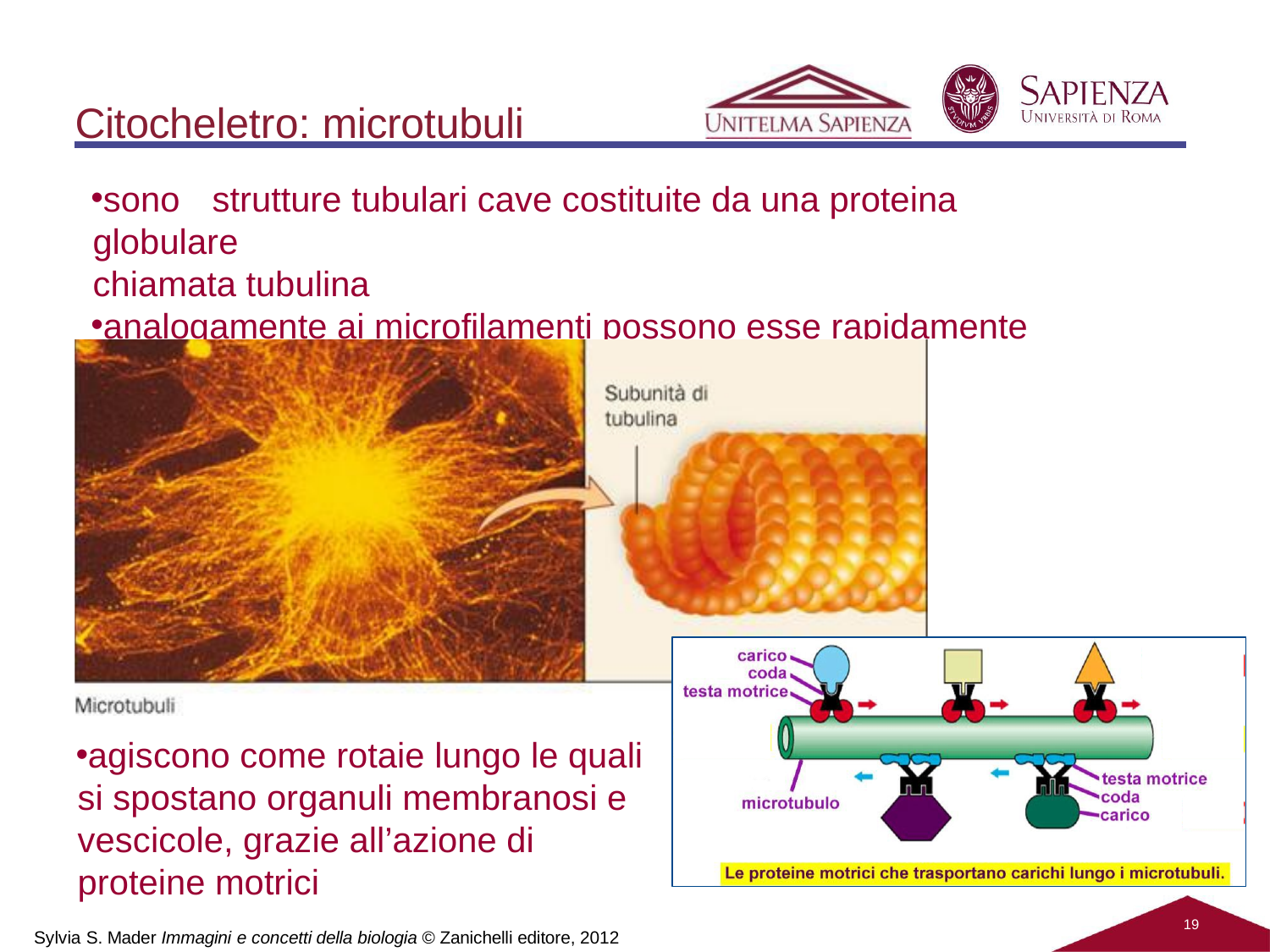

# Citocheletro: microtubuli
sono	strutture tubulari cave costituite da una proteina globulare
chiamata tubulina
analogamente ai microfilamenti possono esse rapidamente assemblati e disassemblati

agiscono come rotaie lungo le quali si spostano organuli membranosi e vescicole, grazie all’azione di proteine motrici

19
Sylvia S. Mader Immagini e concetti della biologia © Zanichelli editore, 2012